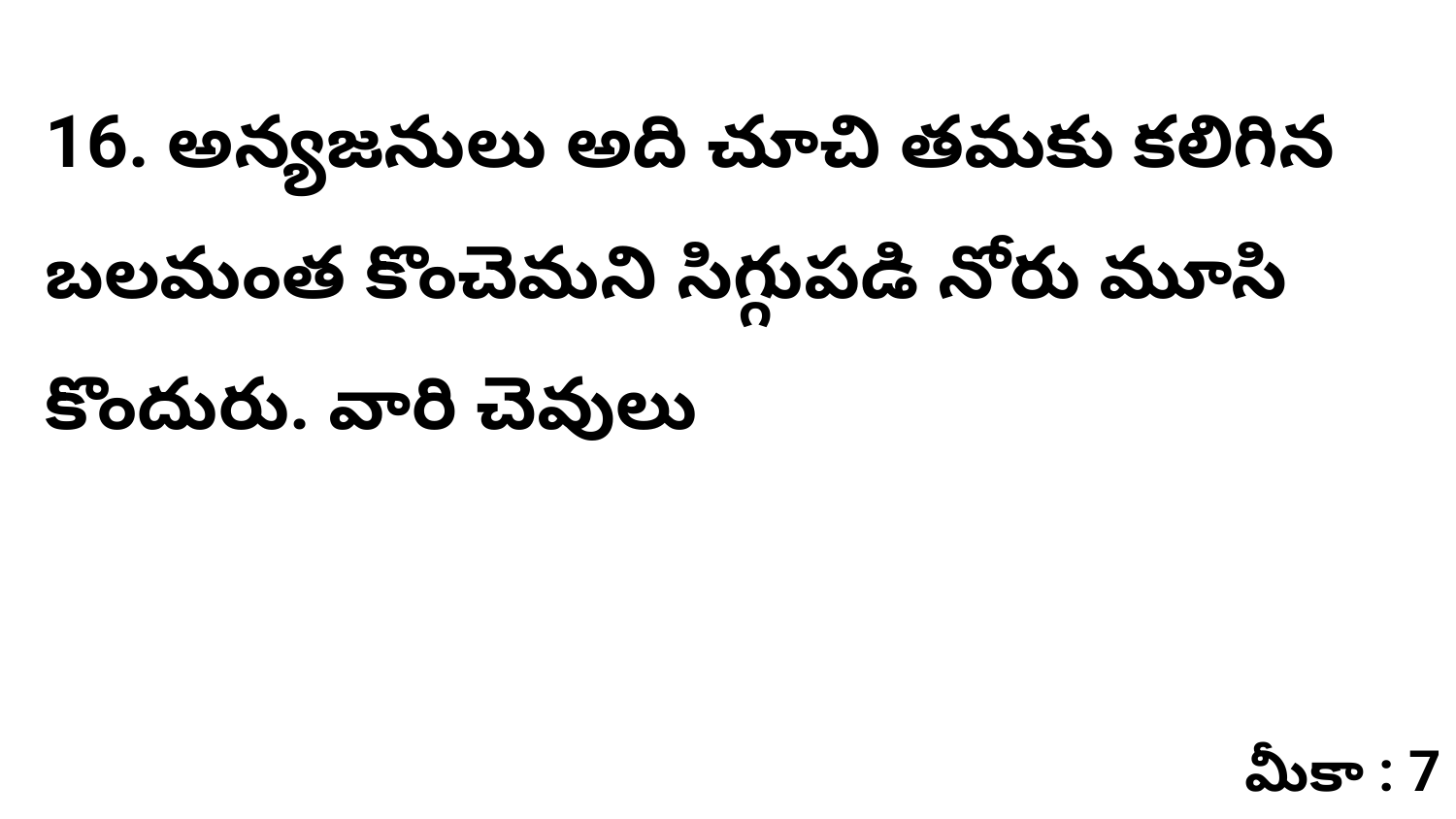

16. ​అన్యజనులు అది చూచి తమకు కలిగిన బలమంత కొంచెమని సిగ్గుపడి నోరు మూసి కొందురు. వారి చెవులు
మీకా : 7